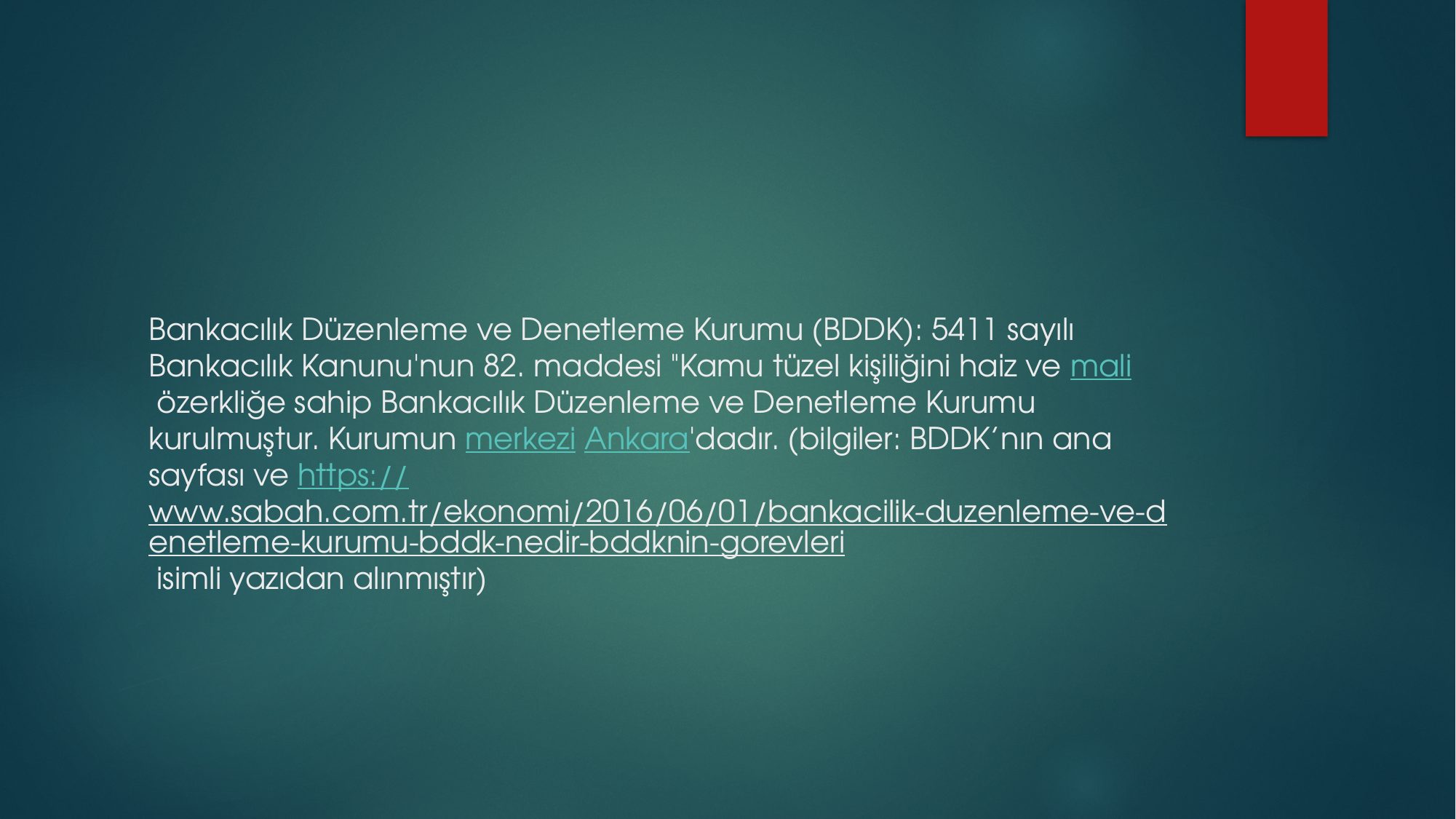

# Bankacılık Düzenleme ve Denetleme Kurumu (BDDK): 5411 sayılı Bankacılık Kanunu'nun 82. maddesi "Kamu tüzel kişiliğini haiz ve mali özerkliğe sahip Bankacılık Düzenleme ve Denetleme Kurumu kurulmuştur. Kurumun merkezi Ankara'dadır. (bilgiler: BDDK’nın ana sayfası ve https://www.sabah.com.tr/ekonomi/2016/06/01/bankacilik-duzenleme-ve-denetleme-kurumu-bddk-nedir-bddknin-gorevleri isimli yazıdan alınmıştır)